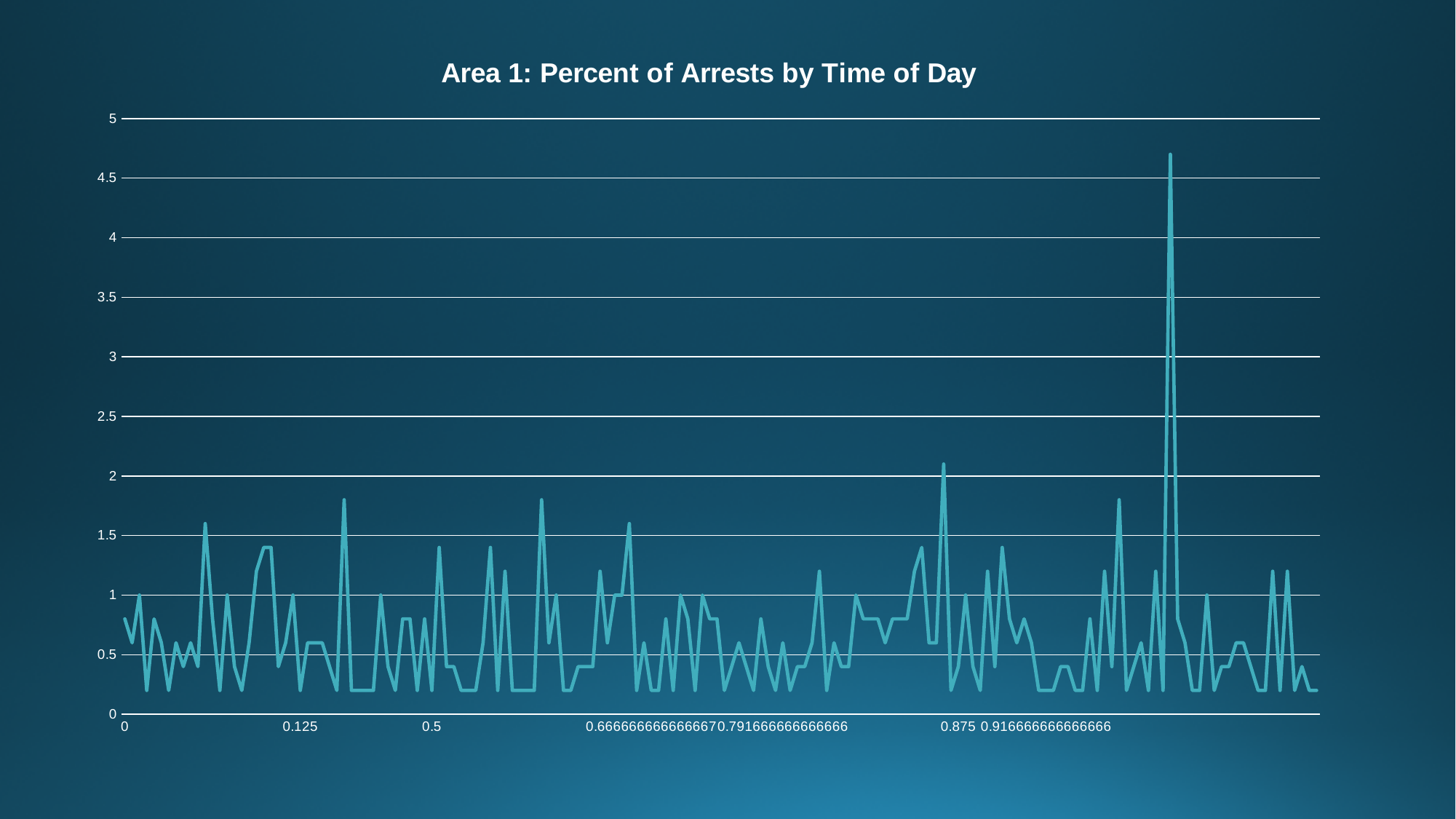

### Chart: Area 1: Percent of Arrests by Time of Day

| Category |  |
|---|---|
| 0.0 | 0.8 |
|  | 0.6 |
|  | 1.0 |
|  | 0.2 |
|  | 0.8 |
|  | 0.6 |
|  | 0.2 |
|  | 0.6 |
|  | 0.4 |
|  | 0.6 |
|  | 0.4 |
| 0.0416666666666667 | 1.6 |
|  | 0.8 |
|  | 0.2 |
|  | 1.0 |
|  | 0.4 |
|  | 0.2 |
| 0.0833333333333333 | 0.6 |
|  | 1.2 |
|  | 1.4 |
|  | 1.4 |
|  | 0.4 |
|  | 0.6 |
|  | 1.0 |
| 0.125 | 0.2 |
| 0.166666666666667 | 0.6 |
| 0.208333333333333 | 0.6 |
|  | 0.6 |
|  | 0.4 |
| 0.333333333333333 | 0.2 |
|  | 1.8 |
| 0.375 | 0.2 |
|  | 0.2 |
| 0.416666666666667 | 0.2 |
|  | 0.2 |
| 0.458333333333333 | 1.0 |
|  | 0.4 |
|  | 0.2 |
|  | 0.8 |
|  | 0.8 |
|  | 0.2 |
|  | 0.8 |
| 0.5 | 0.2 |
|  | 1.4 |
|  | 0.4 |
|  | 0.4 |
|  | 0.2 |
|  | 0.2 |
|  | 0.2 |
|  | 0.6 |
|  | 1.4 |
|  | 0.2 |
| 0.541666666666667 | 1.2 |
|  | 0.2 |
|  | 0.2 |
|  | 0.2 |
|  | 0.2 |
|  | 1.8 |
| 0.583333333333333 | 0.6 |
|  | 1.0 |
|  | 0.2 |
|  | 0.2 |
|  | 0.4 |
|  | 0.4 |
| 0.625 | 0.4 |
|  | 1.2 |
|  | 0.6 |
|  | 1.0 |
|  | 1.0 |
|  | 1.6 |
|  | 0.2 |
|  | 0.6 |
| 0.666666666666667 | 0.2 |
|  | 0.2 |
|  | 0.8 |
|  | 0.2 |
|  | 1.0 |
|  | 0.8 |
|  | 0.2 |
|  | 1.0 |
| 0.708333333333333 | 0.8 |
|  | 0.8 |
|  | 0.2 |
|  | 0.4 |
|  | 0.6 |
| 0.75 | 0.4 |
|  | 0.2 |
|  | 0.8 |
|  | 0.4 |
|  | 0.2 |
| 0.791666666666666 | 0.6 |
|  | 0.2 |
|  | 0.4 |
|  | 0.4 |
|  | 0.6 |
|  | 1.2 |
|  | 0.2 |
|  | 0.6 |
|  | 0.4 |
|  | 0.4 |
|  | 1.0 |
|  | 0.8 |
|  | 0.8 |
| 0.833333333333333 | 0.8 |
|  | 0.6 |
|  | 0.8 |
|  | 0.8 |
|  | 0.8 |
|  | 1.2 |
|  | 1.4 |
|  | 0.6 |
|  | 0.6 |
|  | 2.1 |
|  | 0.2 |
| 0.875 | 0.4 |
|  | 1.0 |
|  | 0.4 |
|  | 0.2 |
|  | 1.2 |
|  | 0.4 |
|  | 1.4 |
|  | 0.8 |
|  | 0.6 |
|  | 0.8 |
|  | 0.6 |
|  | 0.2 |
| 0.916666666666666 | 0.2 |
|  | 0.2 |
|  | 0.4 |
|  | 0.4 |
|  | 0.2 |
|  | 0.2 |
|  | 0.8 |
|  | 0.2 |
|  | 1.2 |
|  | 0.4 |
|  | 1.8 |
|  | 0.2 |
|  | 0.4 |
|  | 0.6 |
|  | 0.2 |
|  | 1.2 |
|  | 0.2 |
|  | 4.7 |
|  | 0.8 |
| 0.958333333333333 | 0.6 |
|  | 0.2 |
|  | 0.2 |
|  | 1.0 |
|  | 0.2 |
|  | 0.4 |
|  | 0.4 |
|  | 0.6 |
|  | 0.6 |
|  | 0.4 |
|  | 0.2 |
|  | 0.2 |
|  | 1.2 |
|  | 0.2 |
|  | 1.2 |
|  | 0.2 |
|  | 0.4 |
|  | 0.2 |
| 1.0 | 0.2 |